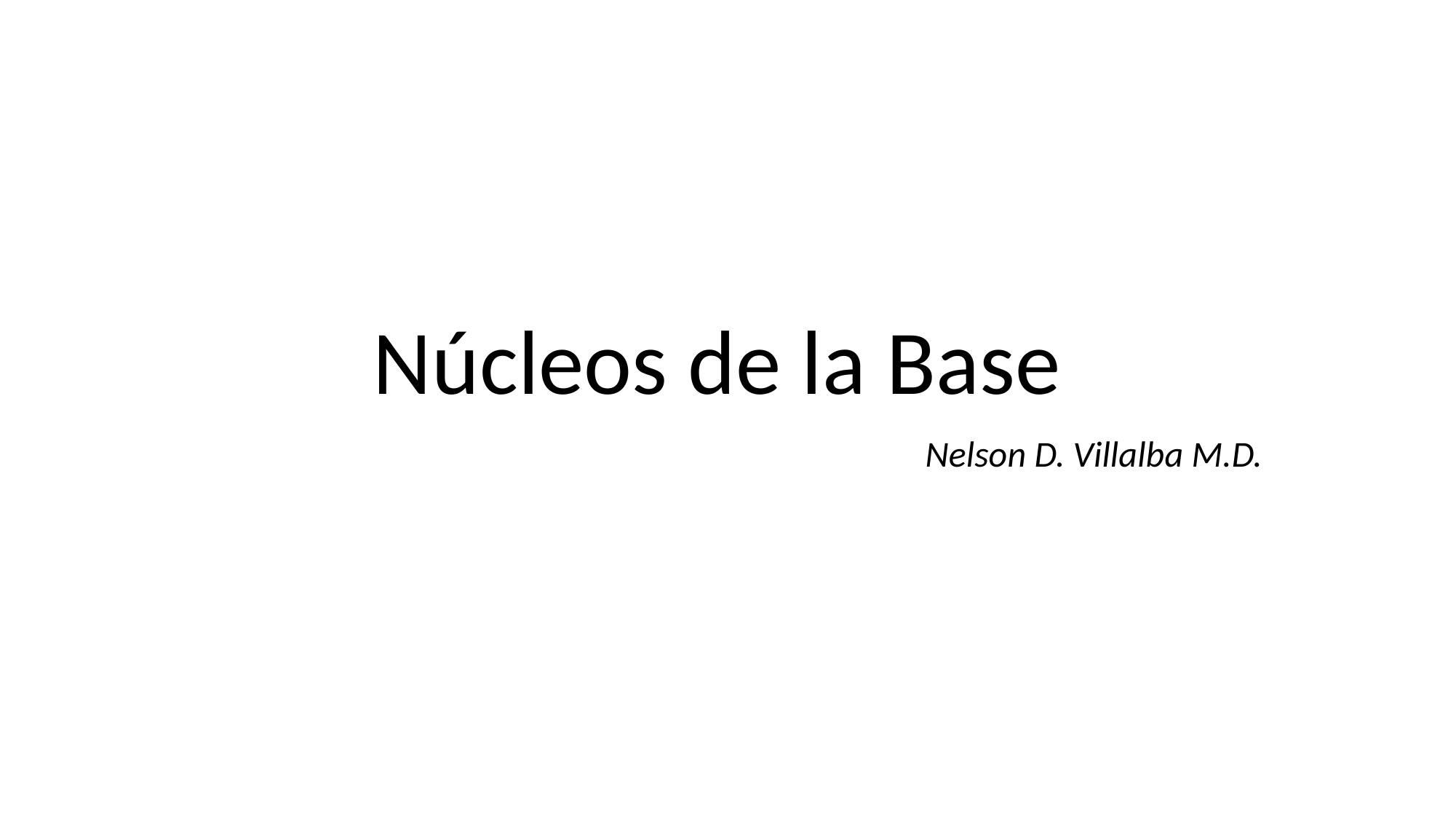

# Núcleos de la Base
Nelson D. Villalba M.D.